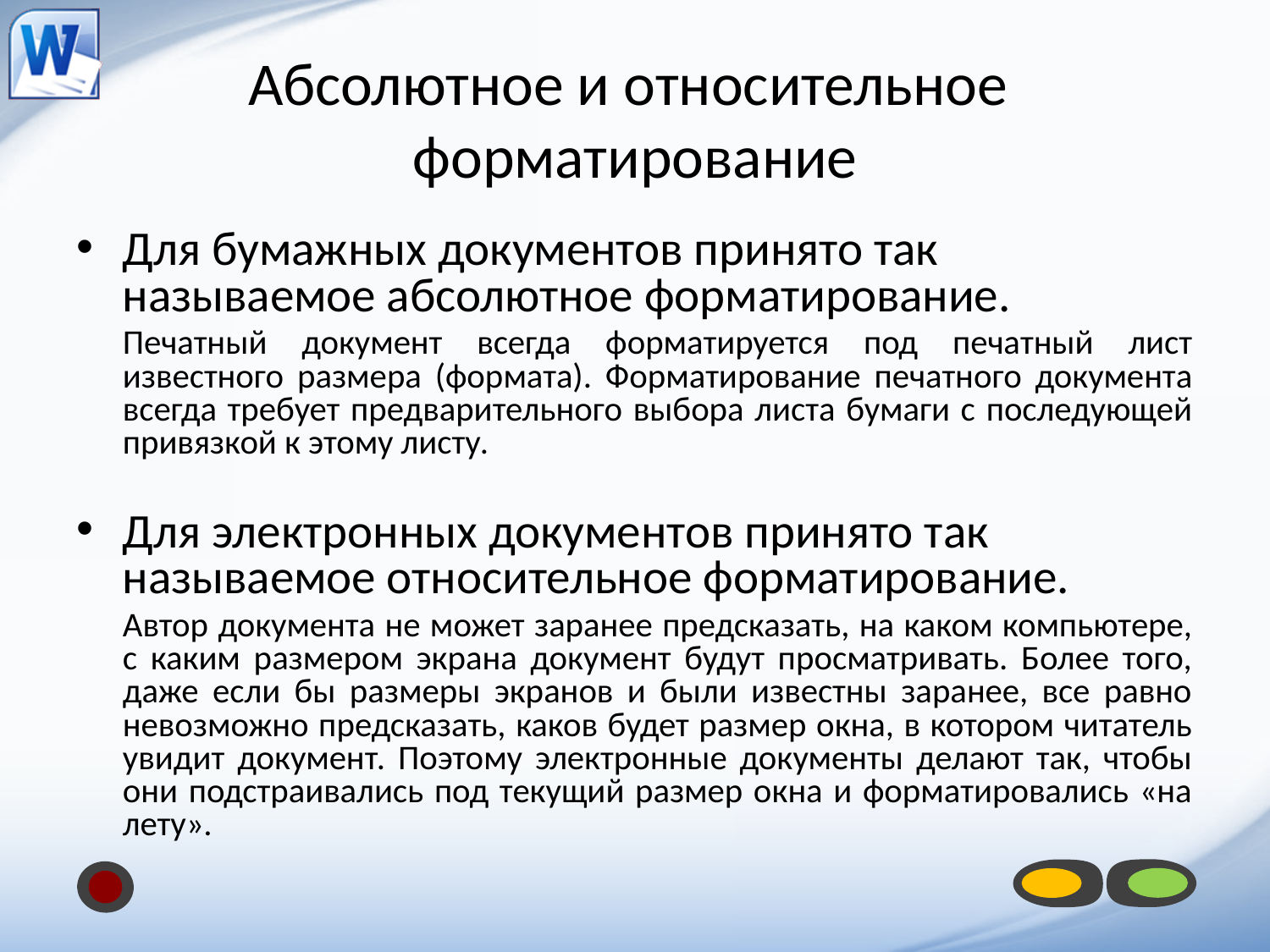

# Абсолютное и относительное  форматирование
Для бумажных документов принято так называемое абсолютное форматирование.
	Печатный документ всегда форматируется под печатный лист известного размера (формата). Форматирование печатного документа всегда требует предварительного выбора листа бумаги с последующей привязкой к этому листу.

Для электронных документов принято так называемое относительное форматирование.
	Автор документа не может заранее предсказать, на каком компьютере, с каким размером экрана документ будут просматривать. Более того, даже если бы размеры экранов и были известны заранее, все равно невозможно предсказать, каков будет размер окна, в котором читатель увидит документ. Поэтому электронные документы делают так, чтобы они подстраивались под текущий размер окна и форматировались «на лету».